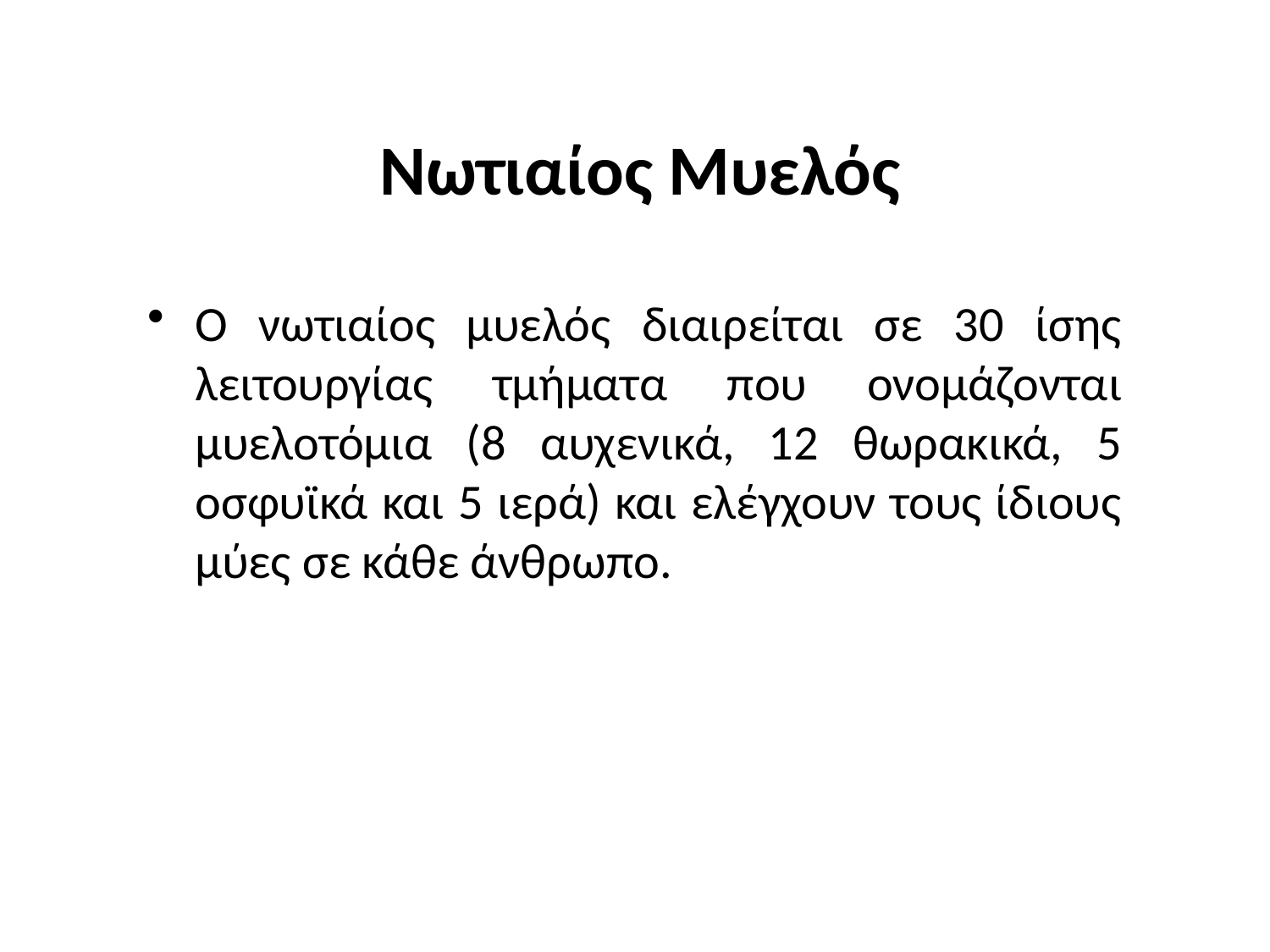

Νωτιαίος Μυελός
Ο νωτιαίος μυελός διαιρείται σε 30 ίσης λειτουργίας τμήματα που ονομάζονται μυελοτόμια (8 αυχενικά, 12 θωρακικά, 5 οσφυϊκά και 5 ιερά) και ελέγχουν τους ίδιους μύες σε κάθε άνθρωπο.